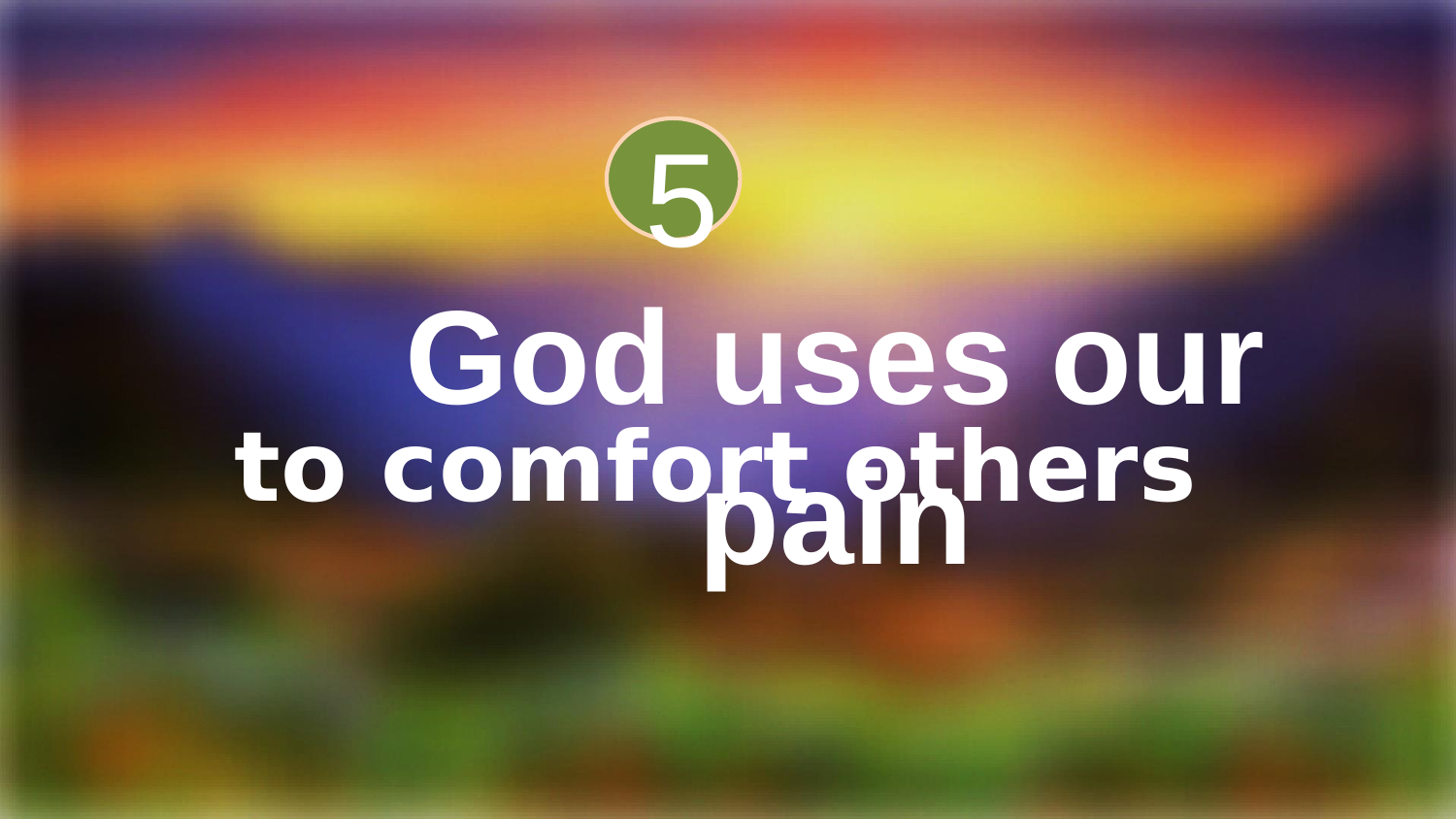

5

God uses our pain
to comfort others